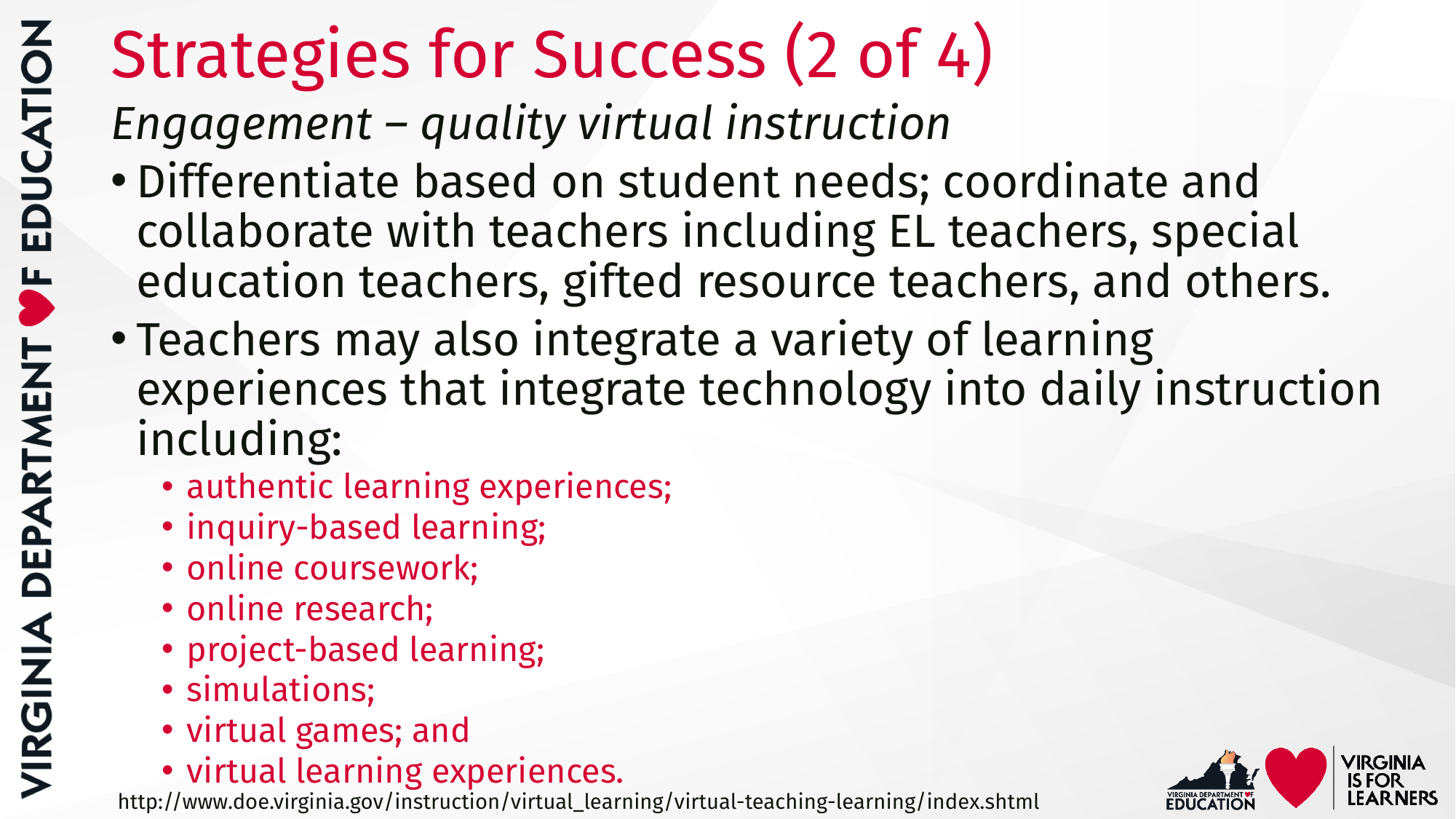

# Strategies for Success (2 of 4)
Engagement – quality virtual instruction
Differentiate based on student needs; coordinate and collaborate with teachers including EL teachers, special education teachers, gifted resource teachers, and others.
Teachers may also integrate a variety of learning experiences that integrate technology into daily instruction including:
authentic learning experiences;
inquiry-based learning;
online coursework;
online research;
project-based learning;
simulations;
virtual games; and
virtual learning experiences.

http://www.doe.virginia.gov/instruction/virtual_learning/virtual-teaching-learning/index.shtml